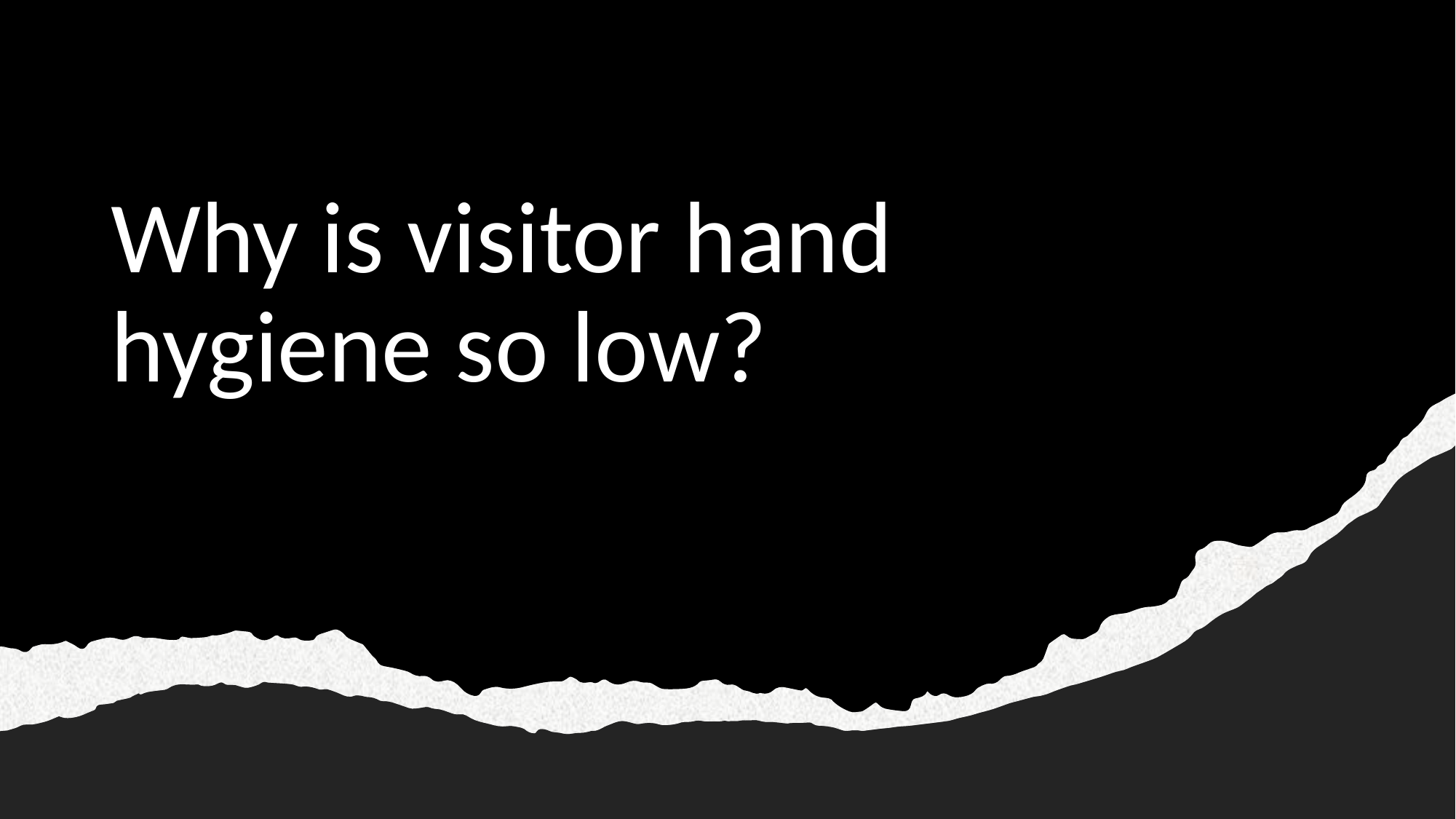

# Why is visitor hand hygiene so low?